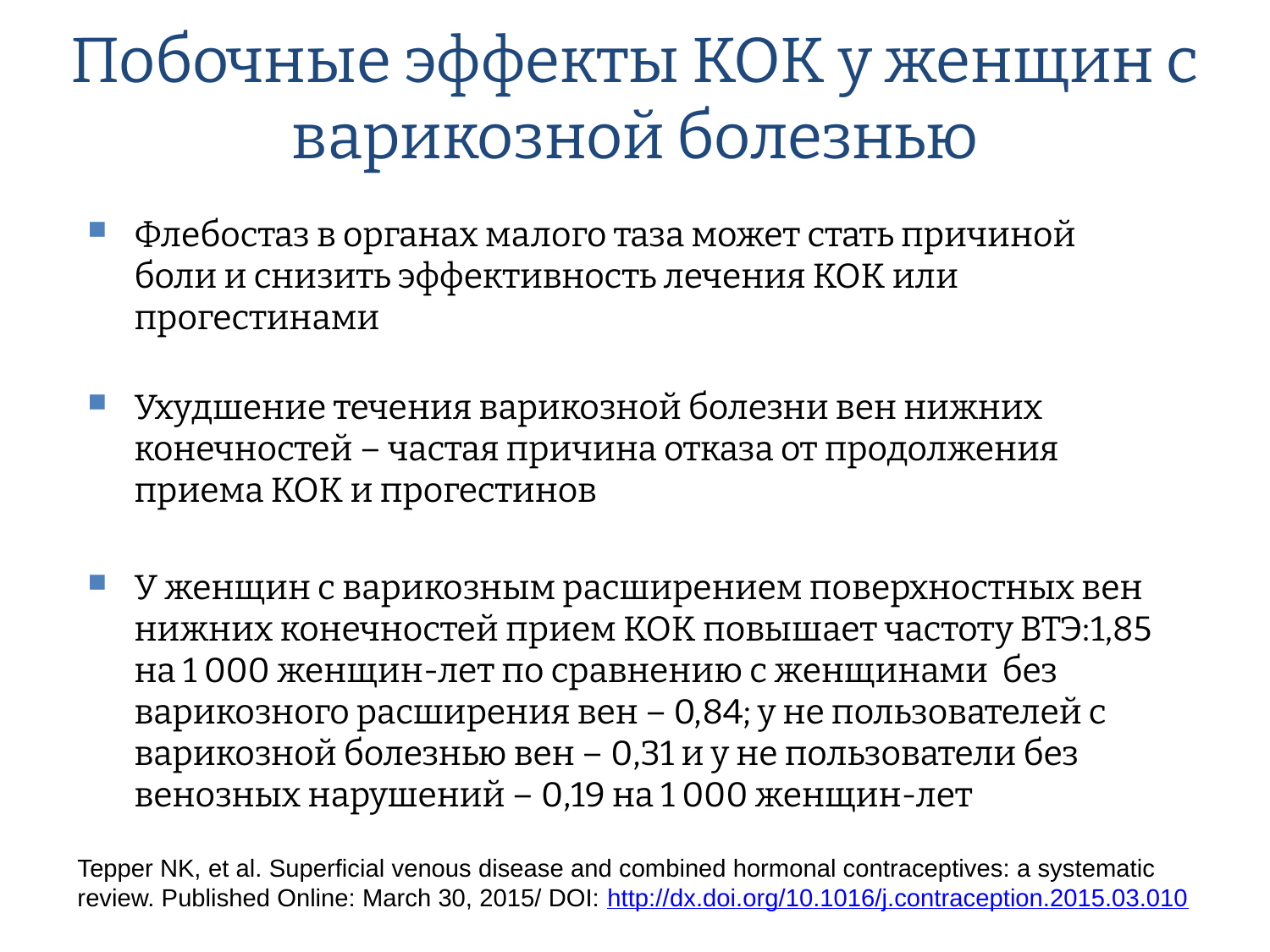

# Побочные эффекты КОК у женщин с варикозной болезнью
Флебостаз в органах малого таза может стать причиной боли и снизить эффективность лечения КОК или прогестинами

Ухудшение течения варикозной болезни вен нижних конечностей – частая причина отказа от продолжения приема КОК и прогестинов

У женщин с варикозным расширением поверхностных вен нижних конечностей прием КОК повышает частоту ВТЭ:1,85 на 1 000 женщин-лет по сравнению с женщинами  без варикозного расширения вен – 0,84; у не пользователей с варикозной болезнью вен – 0,31 и у не пользователи без венозных нарушений – 0,19 на 1 000 женщин-лет

Tepper NK, et al. Superficial venous disease and combined hormonal contraceptives: a systematic review. Published Online: March 30, 2015/ DOI: http://dx.doi.org/10.1016/j.contraception.2015.03.010